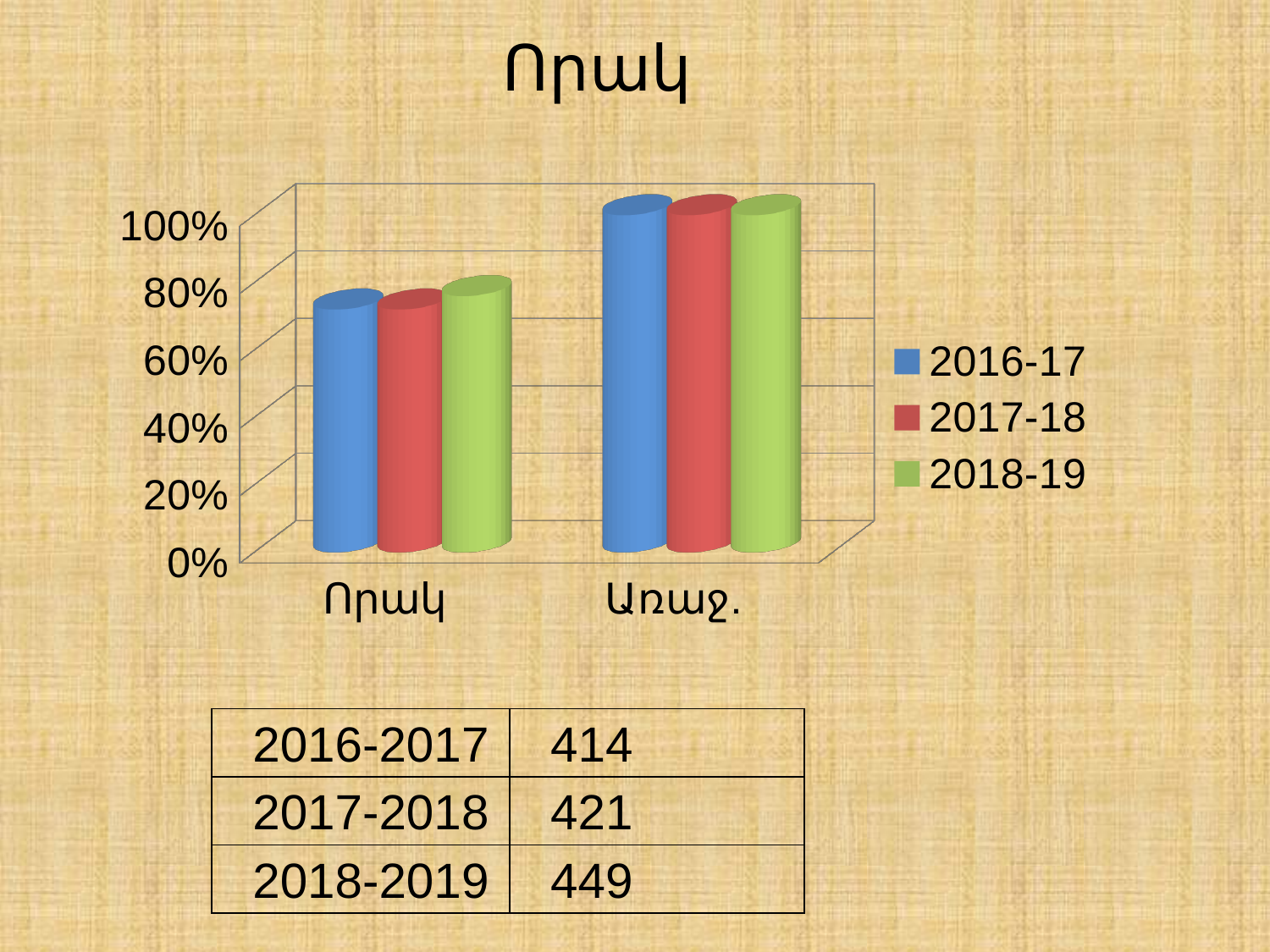

Որակ

[unsupported chart]

| 2016-2017 | 414 |
| --- | --- |
| 2017-2018 | 421 |
| 2018-2019 | 449 |